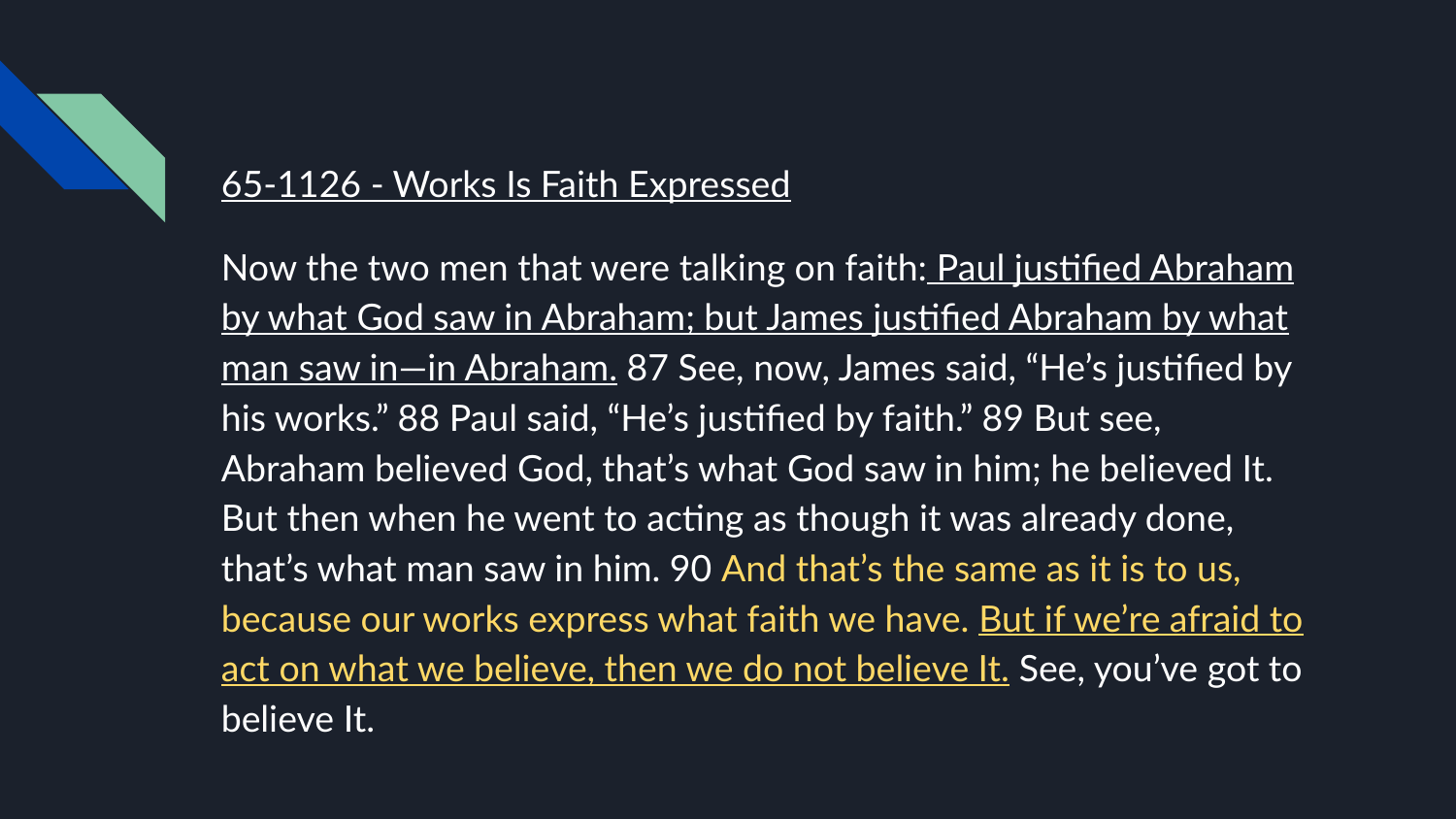

#
65-1126 - Works Is Faith Expressed
Now the two men that were talking on faith: Paul justified Abraham by what God saw in Abraham; but James justified Abraham by what man saw in—in Abraham. 87 See, now, James said, “He’s justified by his works.” 88 Paul said, “He’s justified by faith.” 89 But see, Abraham believed God, that’s what God saw in him; he believed It. But then when he went to acting as though it was already done, that’s what man saw in him. 90 And that’s the same as it is to us, because our works express what faith we have. But if we’re afraid to act on what we believe, then we do not believe It. See, you’ve got to believe It.